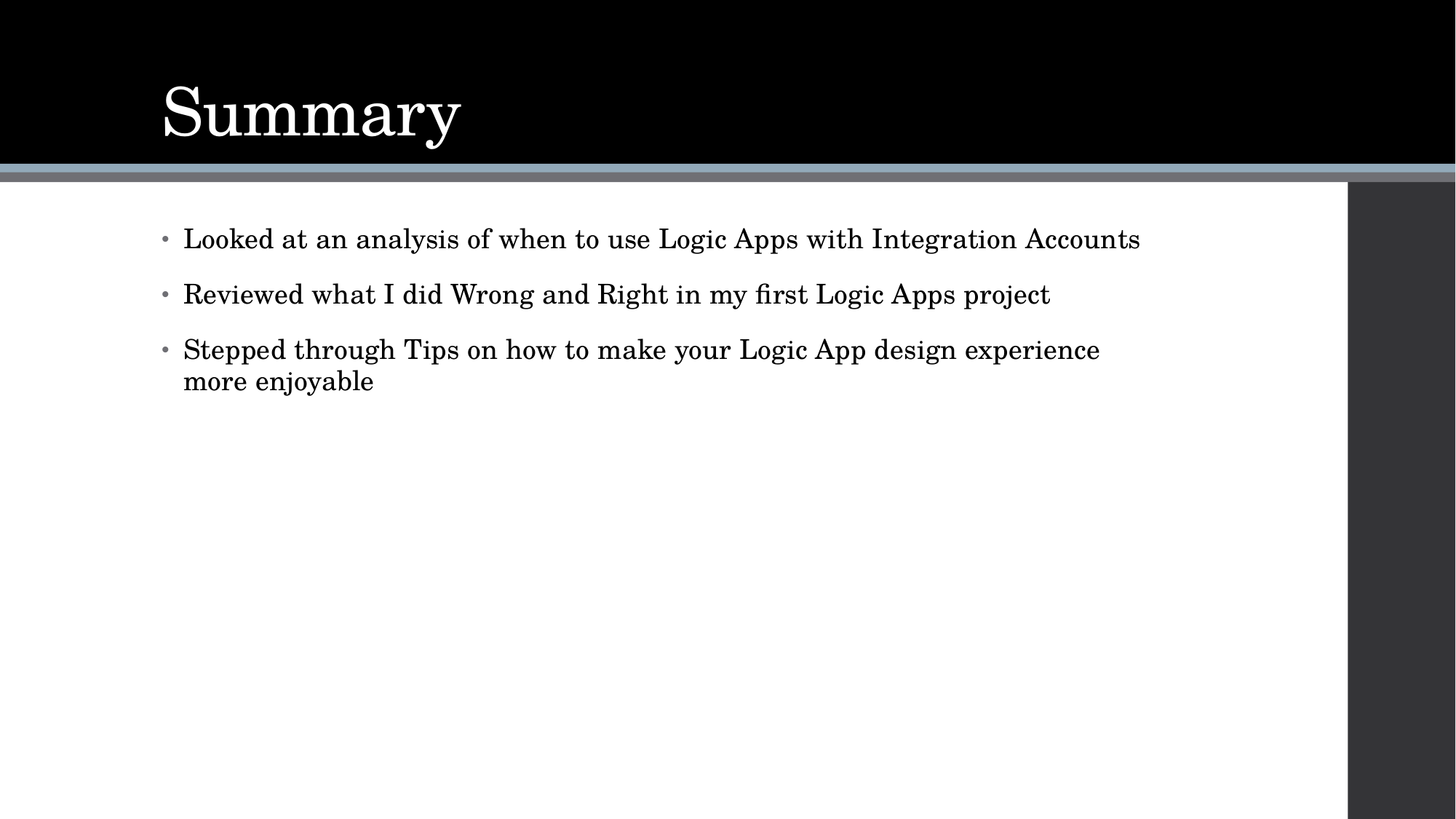

# Summary
Looked at an analysis of when to use Logic Apps with Integration Accounts
Reviewed what I did Wrong and Right in my first Logic Apps project
Stepped through Tips on how to make your Logic App design experience more enjoyable